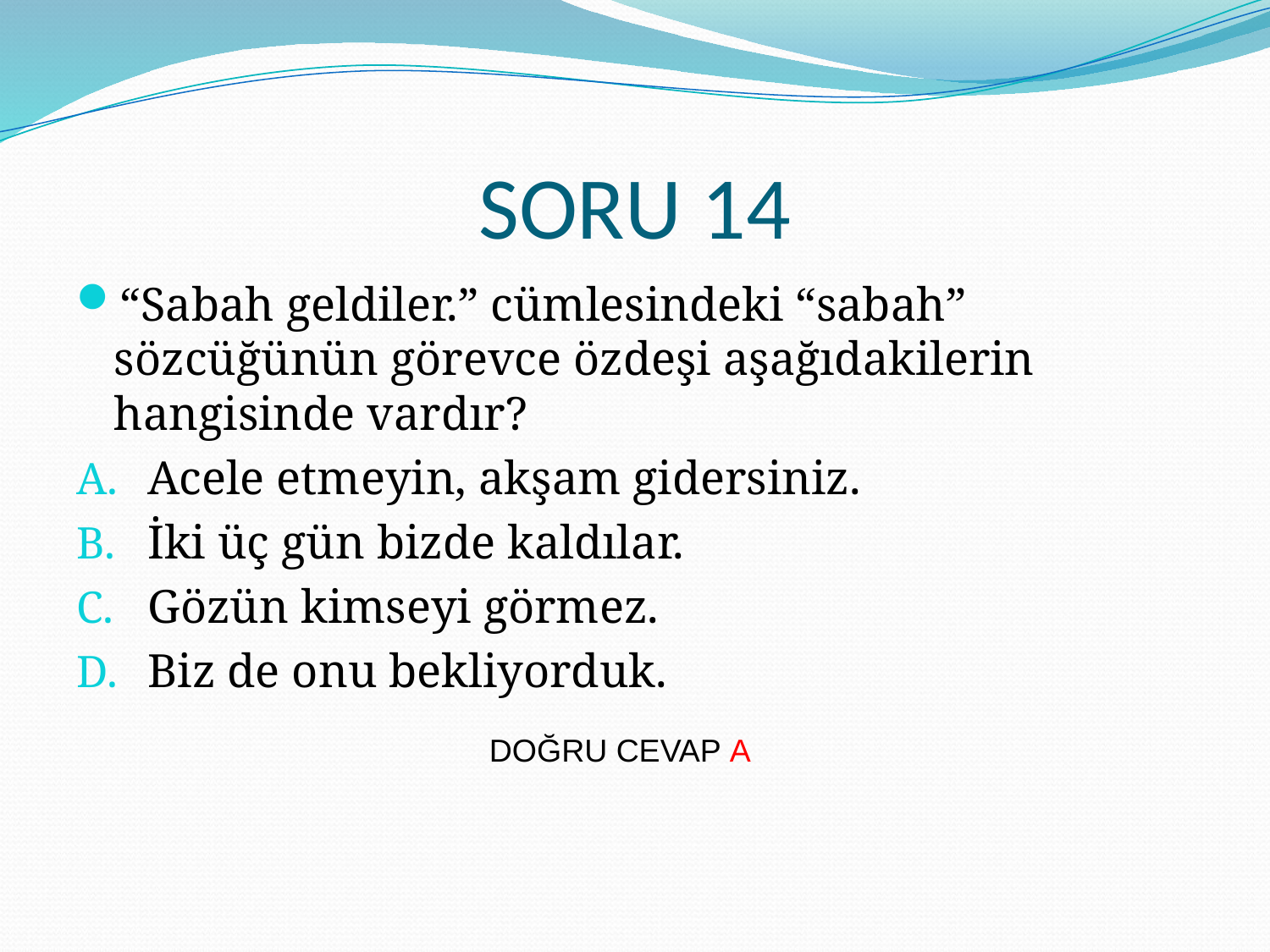

# SORU 14
“Sabah geldiler.” cümlesindeki “sabah” sözcüğünün görevce özdeşi aşağıdakilerin hangisinde vardır?
Acele etmeyin, akşam gidersiniz.
İki üç gün bizde kaldılar.
Gözün kimseyi görmez.
Biz de onu bekliyorduk.

DOĞRU CEVAP A